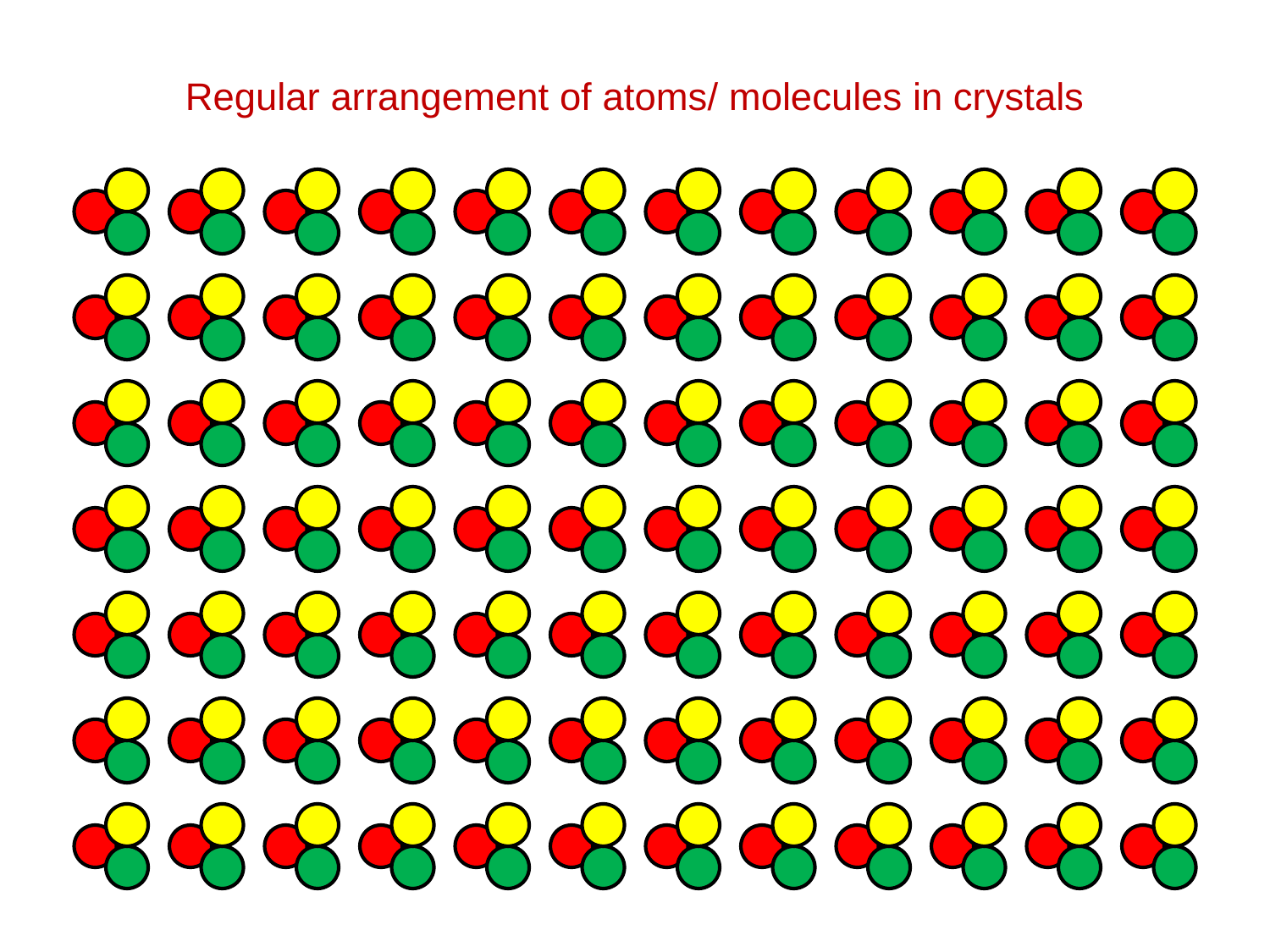

# Regular arrangement of atoms/ molecules in crystals